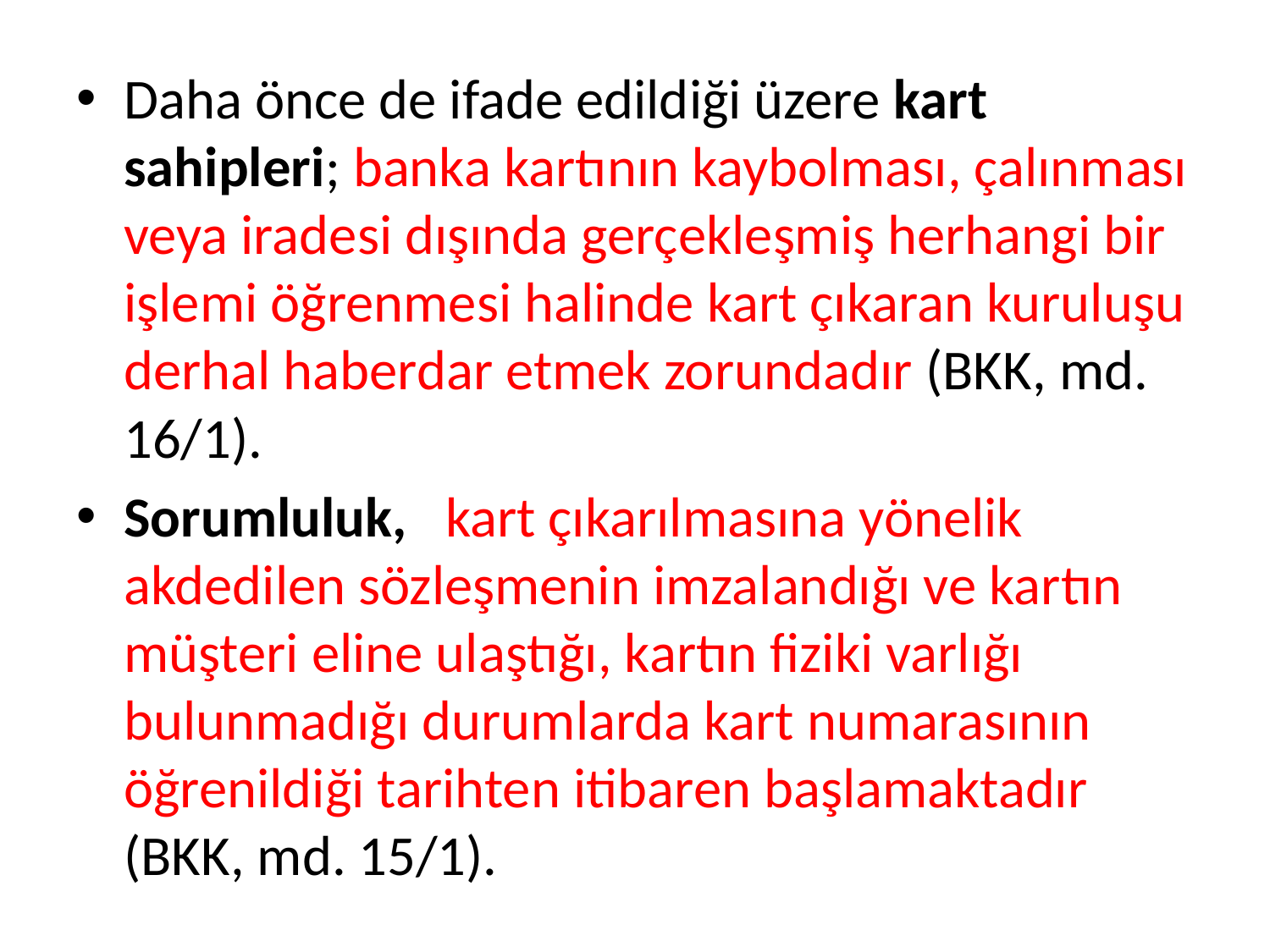

Daha önce de ifade edildiği üzere kart sahipleri; banka kartının kaybolması, çalınması veya iradesi dışında gerçekleşmiş herhangi bir işlemi öğrenmesi halinde kart çıkaran kuruluşu derhal haberdar etmek zorundadır (BKK, md. 16/1).
Sorumluluk,   kart çıkarılmasına yönelik akdedilen sözleşmenin imzalandığı ve kartın müşteri eline ulaştığı, kartın fiziki varlığı bulunmadığı durumlarda kart numarasının öğrenildiği tarihten itibaren başlamaktadır (BKK, md. 15/1).